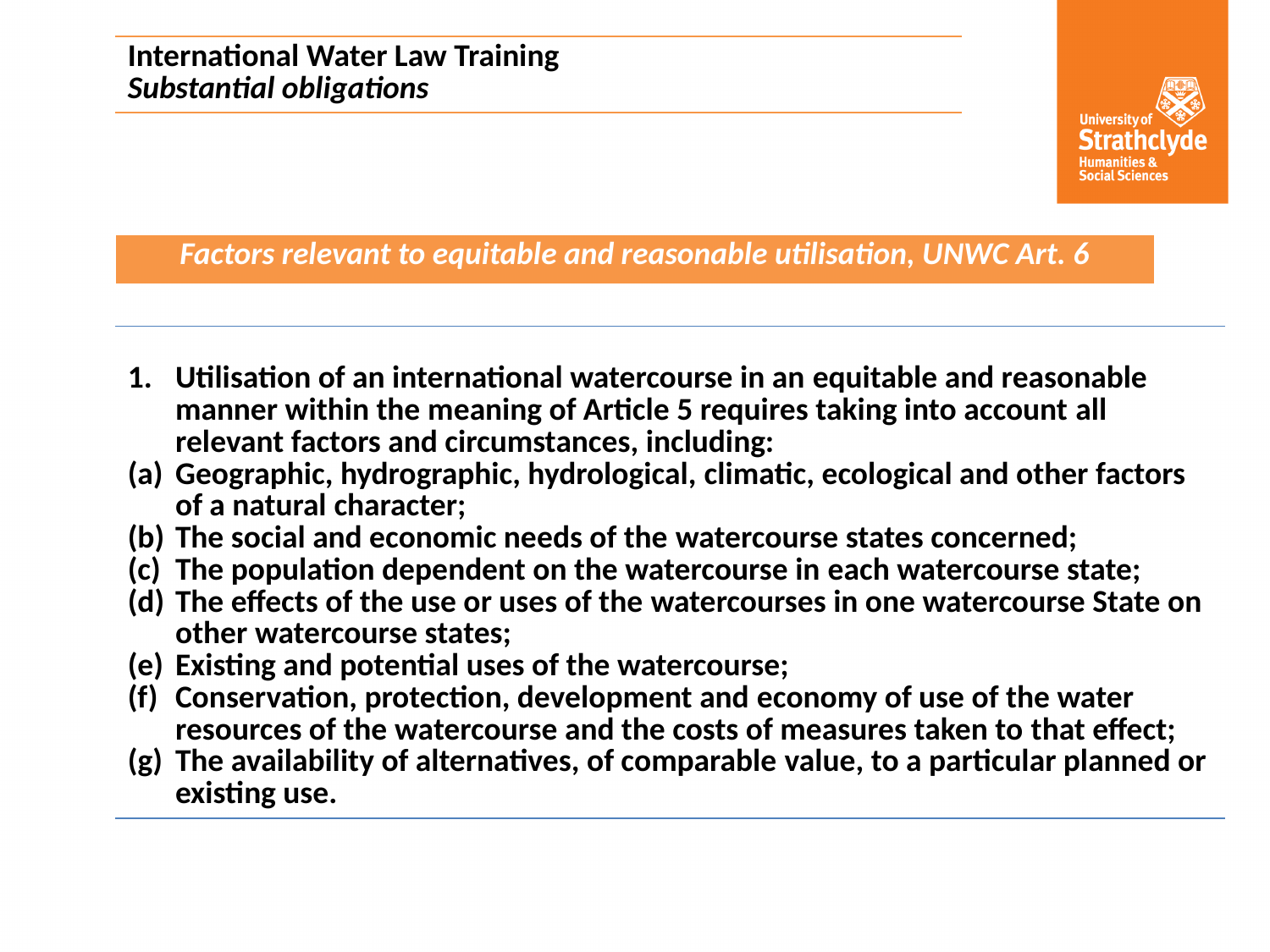

| International Water Law Training Substantial obligations |
| --- |
| Factors relevant to equitable and reasonable utilisation, UNWC Art. 6 |
| --- |
| Utilisation of an international watercourse in an equitable and reasonable manner within the meaning of Article 5 requires taking into account all relevant factors and circumstances, including:  Geographic, hydrographic, hydrological, climatic, ecological and other factors of a natural character; The social and economic needs of the watercourse states concerned; The population dependent on the watercourse in each watercourse state; The effects of the use or uses of the watercourses in one watercourse State on other watercourse states; Existing and potential uses of the watercourse; Conservation, protection, development and economy of use of the water resources of the watercourse and the costs of measures taken to that effect; The availability of alternatives, of comparable value, to a particular planned or existing use. |
| --- |